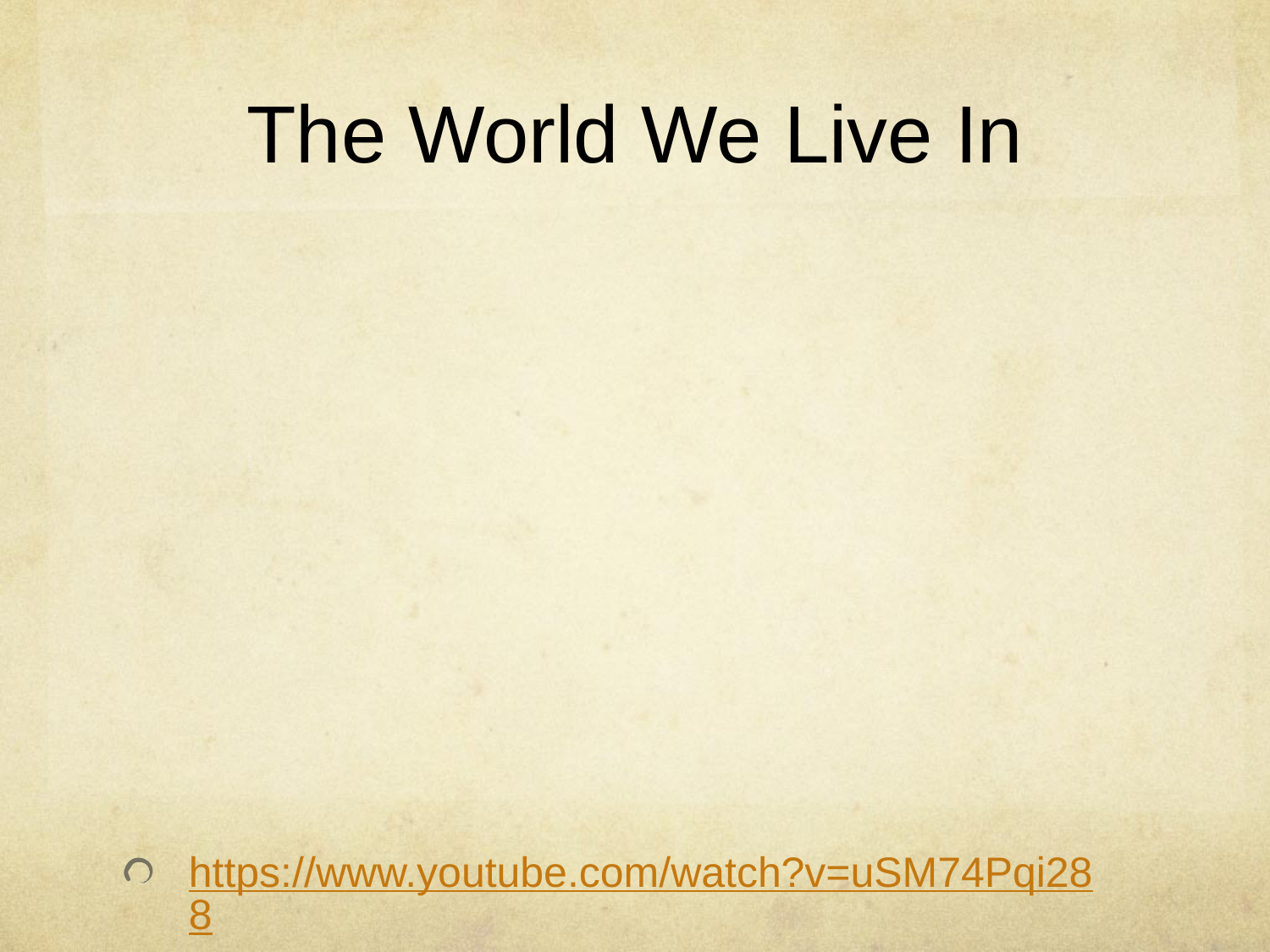

# The World We Live In
https://www.youtube.com/watch?v=uSM74Pqi288